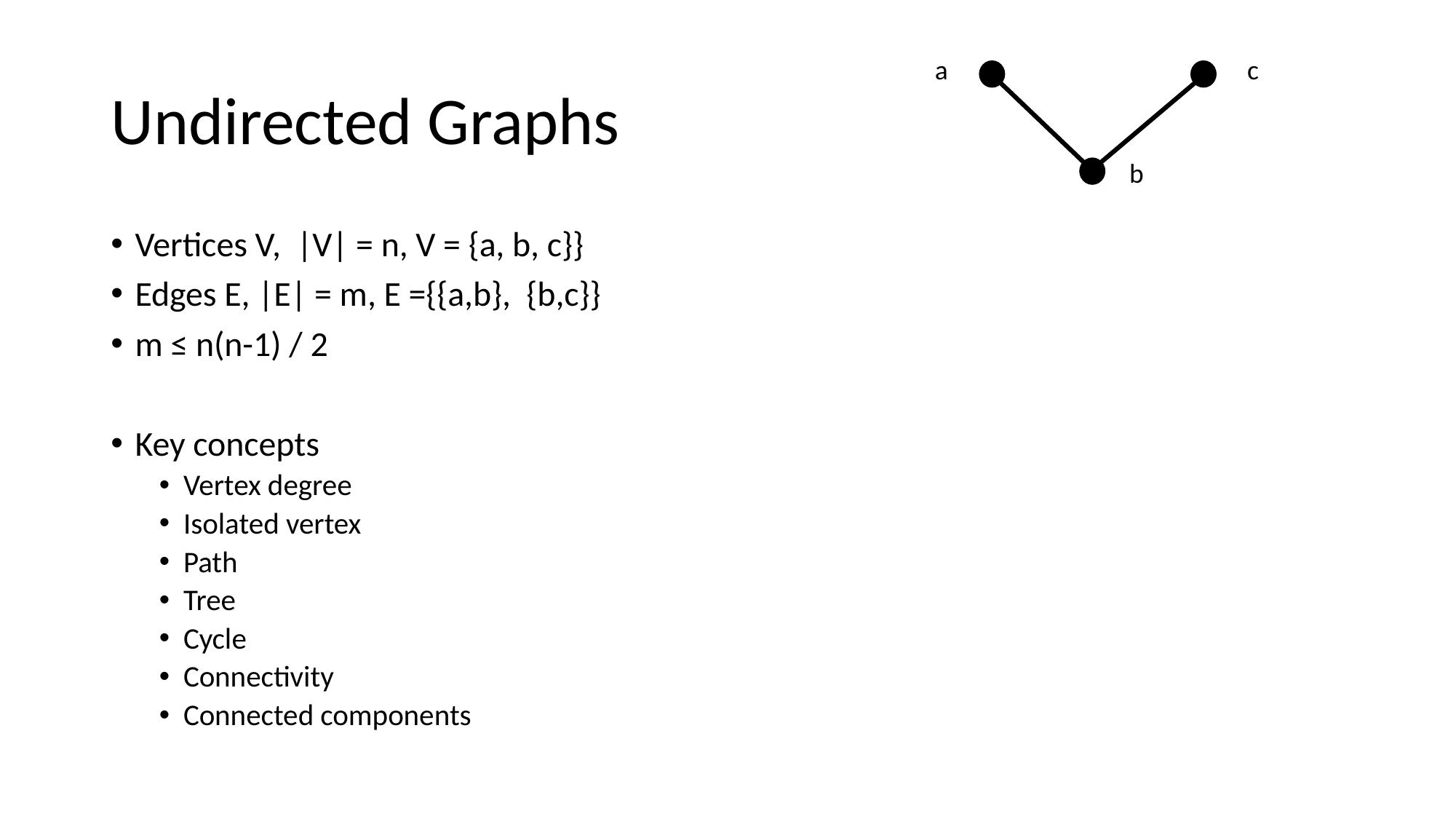

# Undirected Graphs
a
c

b

Vertices V,  |V| = n, V = {a, b, c}}
Edges E, |E| = m, E ={{a,b},  {b,c}}
m ≤ n(n-1) / 2

Key concepts
Vertex degree
Isolated vertex
Path
Tree
Cycle
Connectivity
Connected components